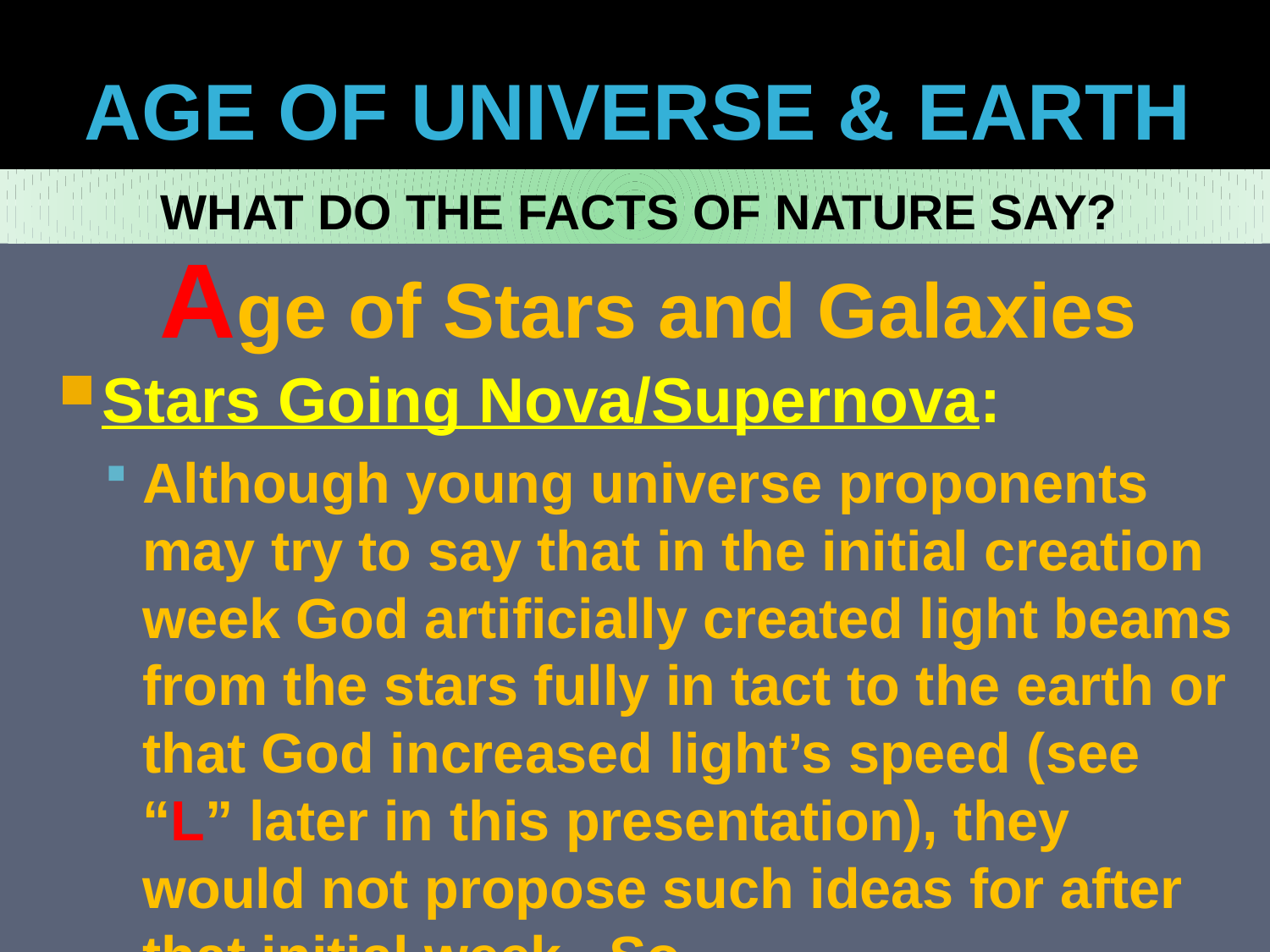

# AGE OF UNIVERSE & EARTH
WHAT DO THE FACTS OF NATURE SAY?
Age of Stars and Galaxies
Stars Going Nova/Supernova:
Although young universe proponents may try to say that in the initial creation week God artificially created light beams from the stars fully in tact to the earth or that God increased light’s speed (see “L” later in this presentation), they would not propose such ideas for after that initial week.  So…